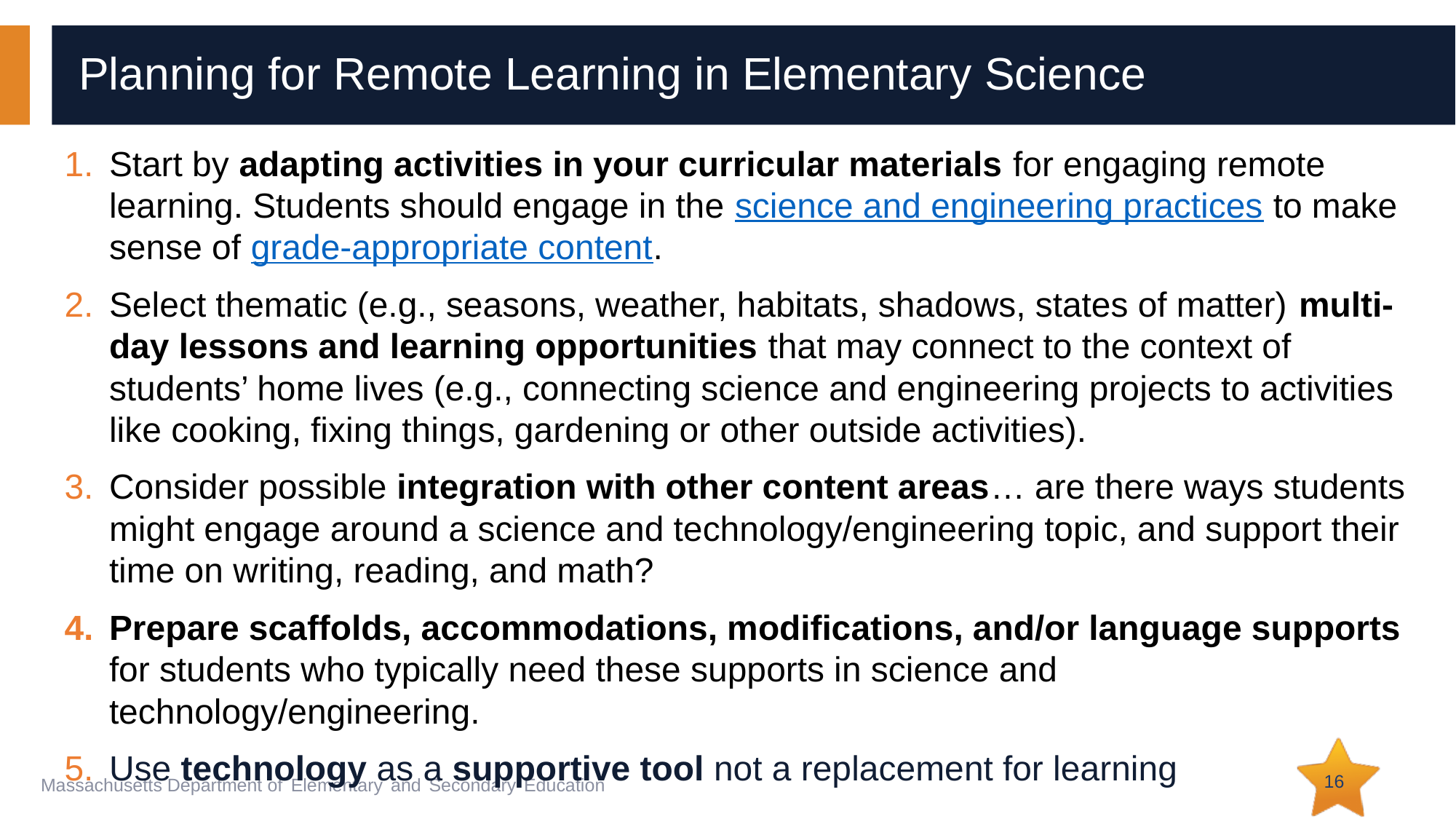

# Planning for Remote Learning in Elementary Science
Start by adapting activities in your curricular materials for engaging remote learning. Students should engage in the science and engineering practices to make sense of grade-appropriate content.
Select thematic (e.g., seasons, weather, habitats, shadows, states of matter) multi-day lessons and learning opportunities that may connect to the context of students’ home lives (e.g., connecting science and engineering projects to activities like cooking, fixing things, gardening or other outside activities).
Consider possible integration with other content areas… are there ways students might engage around a science and technology/engineering topic, and support their time on writing, reading, and math?
Prepare scaffolds, accommodations, modifications, and/or language supports for students who typically need these supports in science and technology/engineering.
Use technology as a supportive tool not a replacement for learning

16